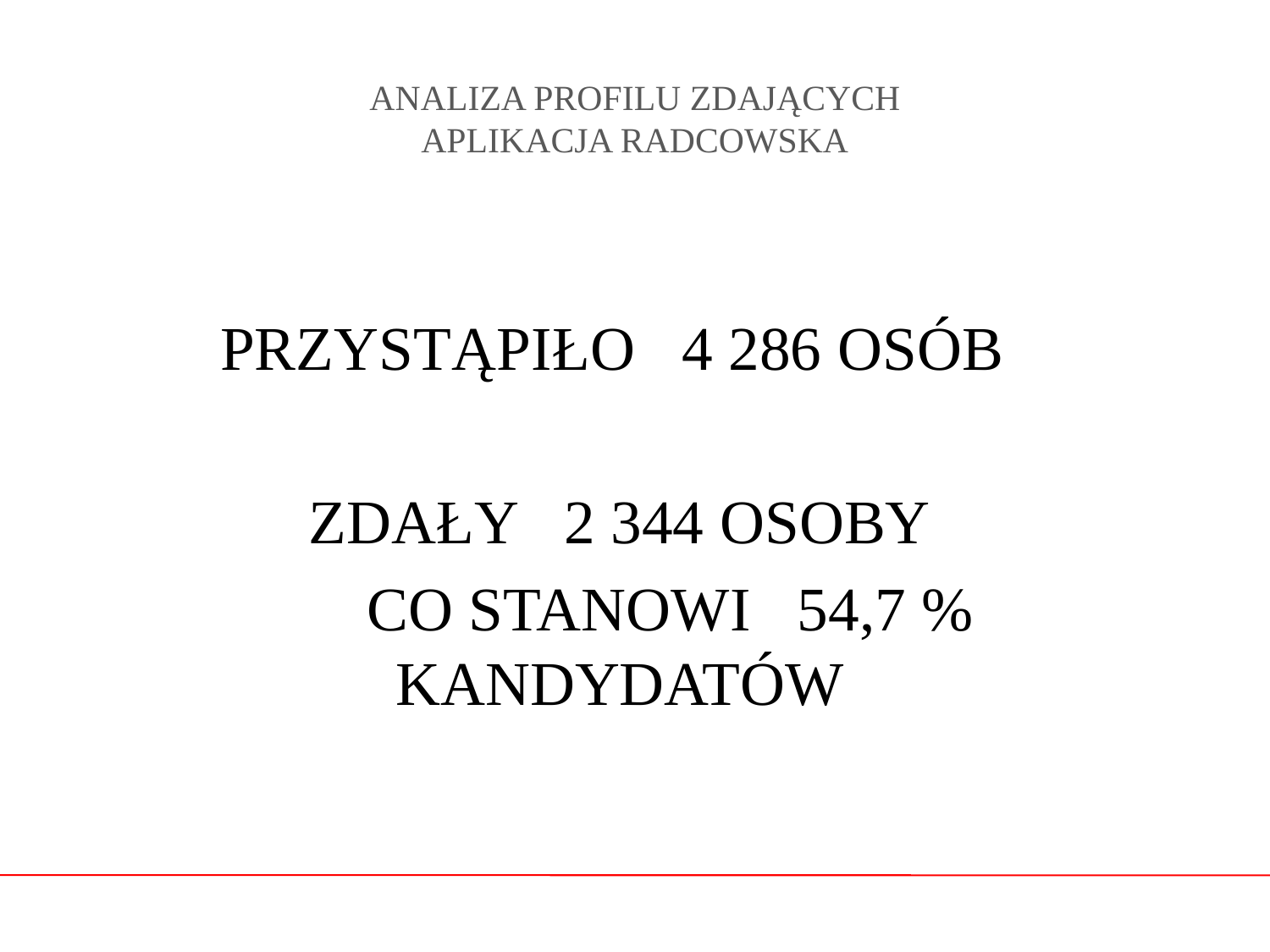

# ANALIZA PROFILU ZDAJĄCYCH APLIKACJA RADCOWSKA
PRZYSTĄPIŁO   4 286 OSÓB

ZDAŁY   2 344 OSOBY
	CO STANOWI   54,7 % KANDYDATÓW